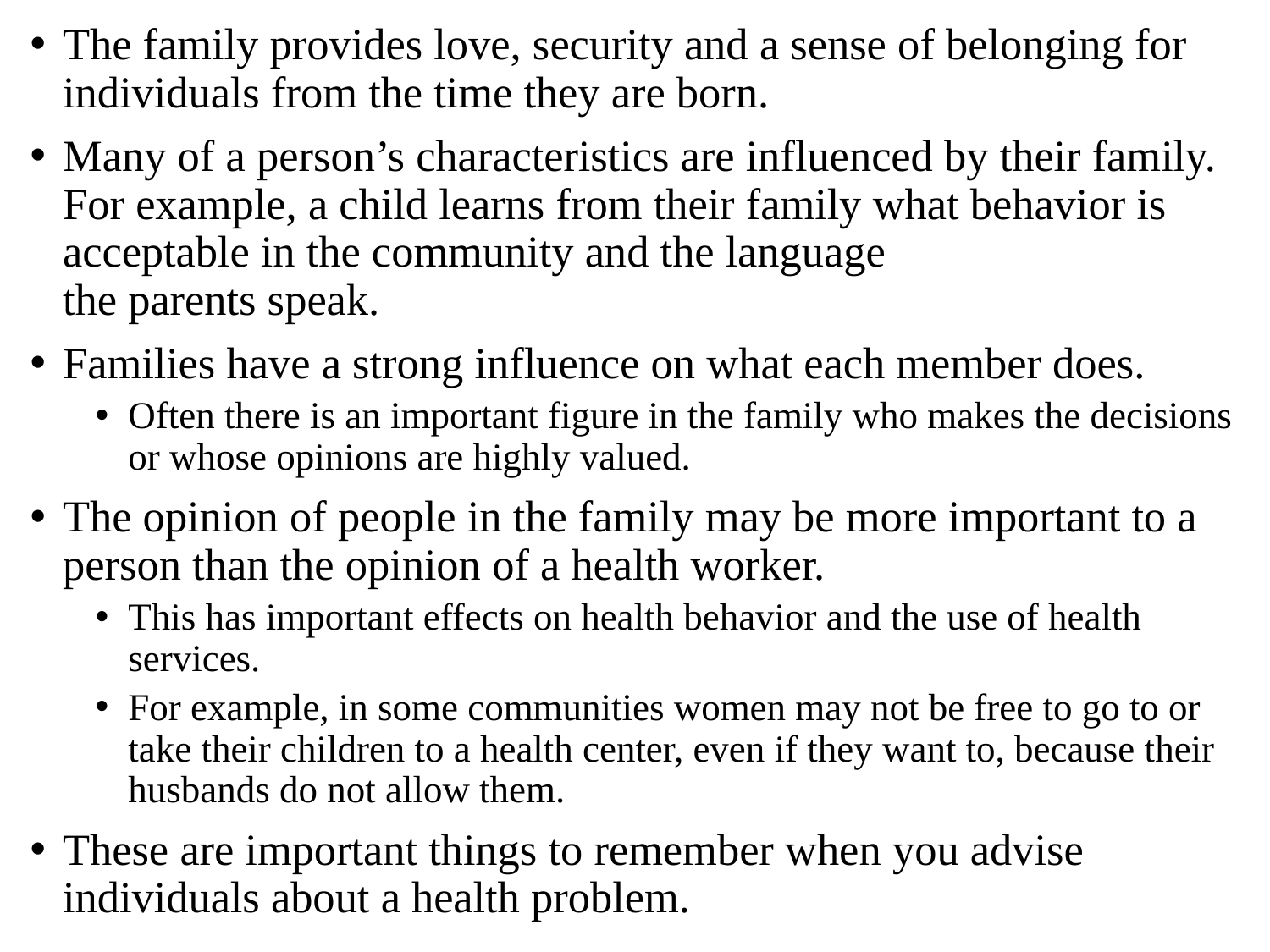

The family provides love, security and a sense of belonging for individuals from the time they are born.
Many of a person’s characteristics are influenced by their family. For example, a child learns from their family what behavior is acceptable in the community and the language
the parents speak.
Families have a strong influence on what each member does.
Often there is an important figure in the family who makes the decisions or whose opinions are highly valued.
The opinion of people in the family may be more important to a person than the opinion of a health worker.
This has important effects on health behavior and the use of health services.
For example, in some communities women may not be free to go to or take their children to a health center, even if they want to, because their husbands do not allow them.
These are important things to remember when you advise individuals about a health problem.
#